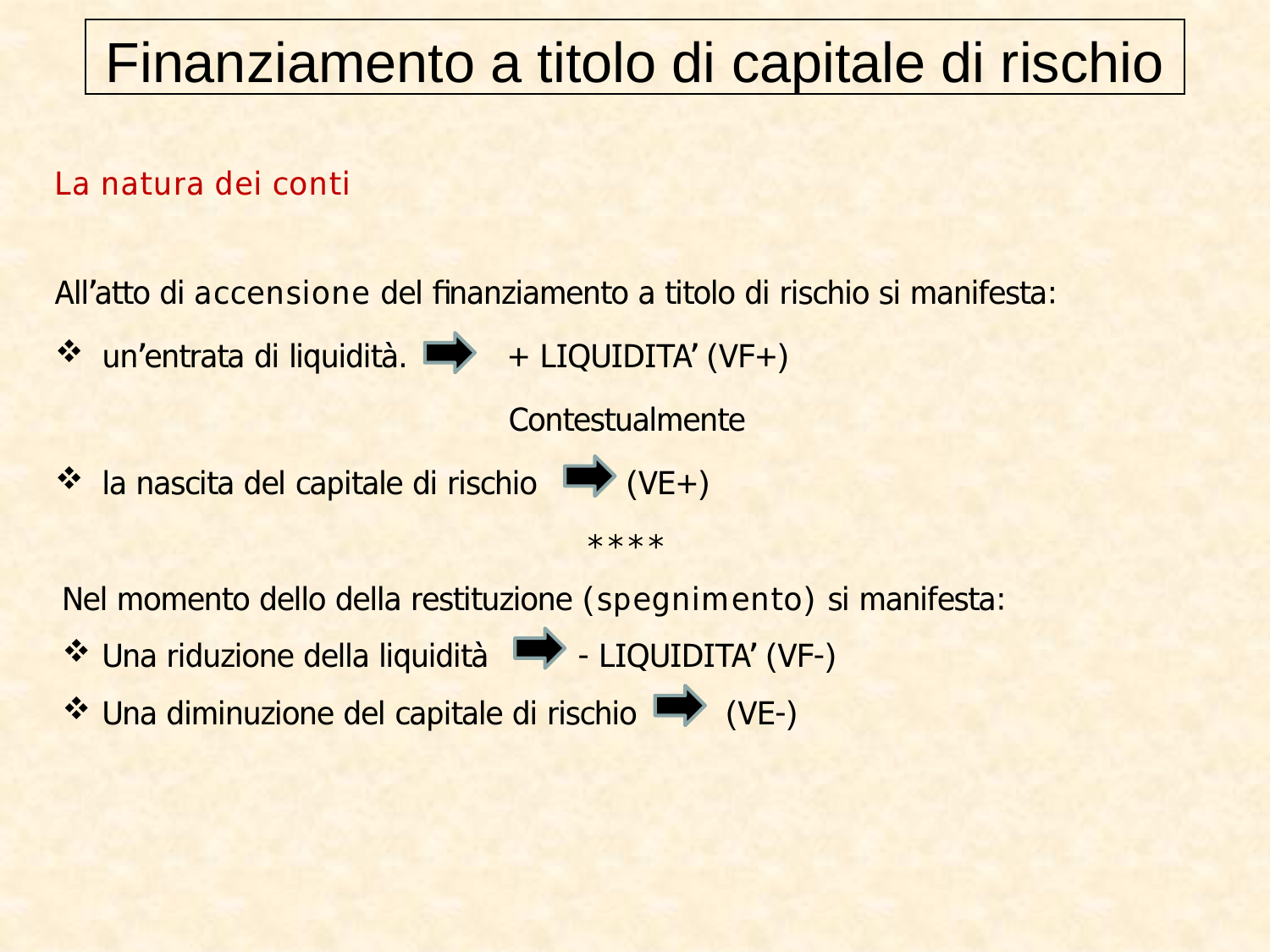

Finanziamento a titolo di capitale di rischio
La natura dei conti
All’atto di accensione del finanziamento a titolo di rischio si manifesta:
un’entrata di liquidità.          + LIQUIDITA’ (VF+)
Contestualmente
la nascita del capitale di rischio         (VE+)
****

Nel momento dello della restituzione (spegnimento) si manifesta:
Una riduzione della liquidità         - LIQUIDITA’ (VF-)
Una diminuzione del capitale di rischio         (VE-)